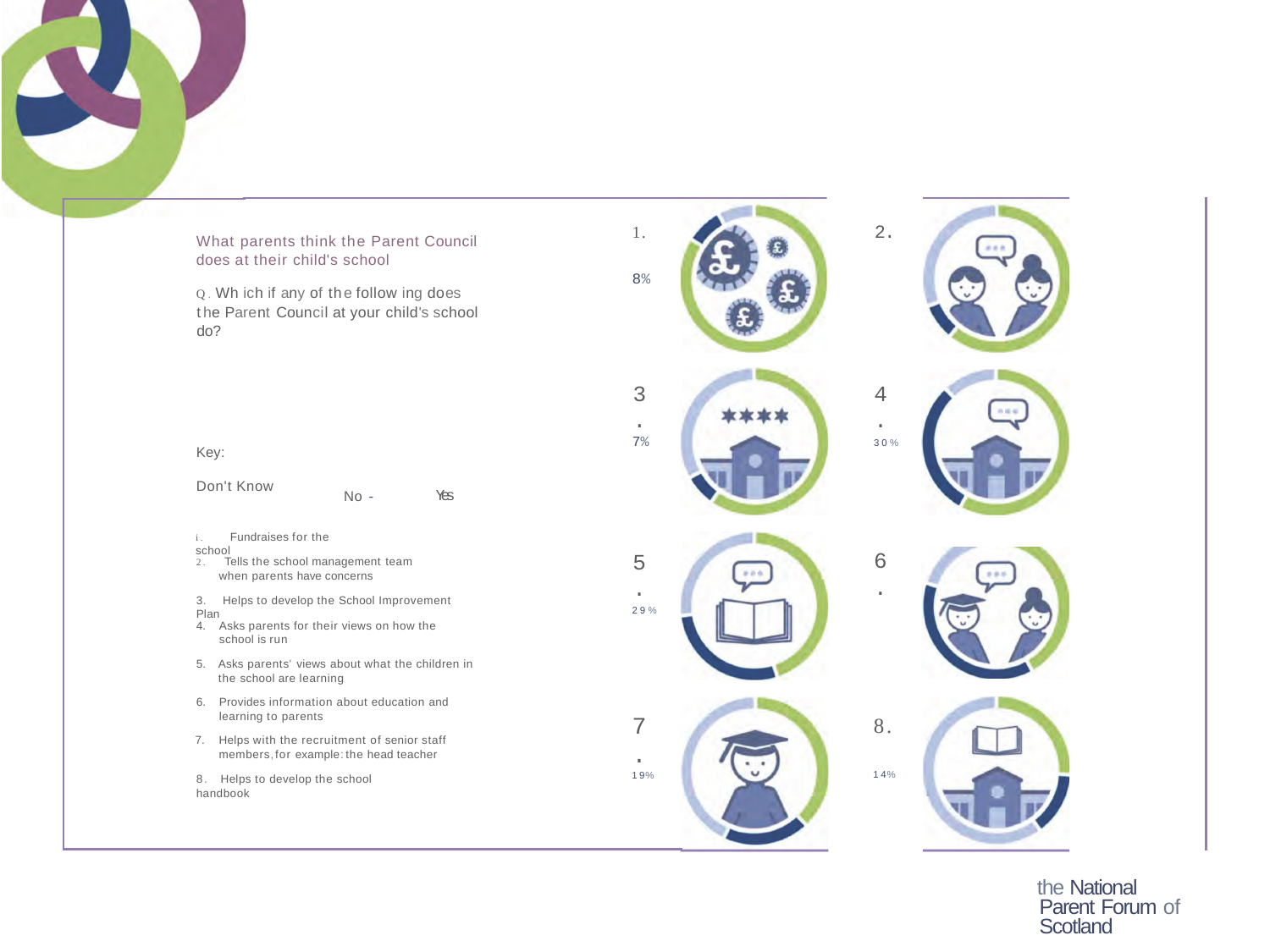

2.
1.
What parents think the Parent Council does at their child's school
8%
Q. Wh ich if any of the follow ing does the Parent Council at your child's school do?

4.
3.
7%
30%
Key:
No -	Yes
Don't Know
i.      Fundraises for the school

6.

5.
2.    Tells the school management team when parents have concerns
3.   Helps to develop the School Improvement Plan
29%
Asks parents for their views on how the school is run

Asks parents' views about what the children in the school are learning
Provides information about education and learning to parents

Helps with the recruitment of senior staff members,for example:the head teacher

7.
8.
14%
19%
8.   Helps to develop the school handbook

the National Parent Forum of Scotland